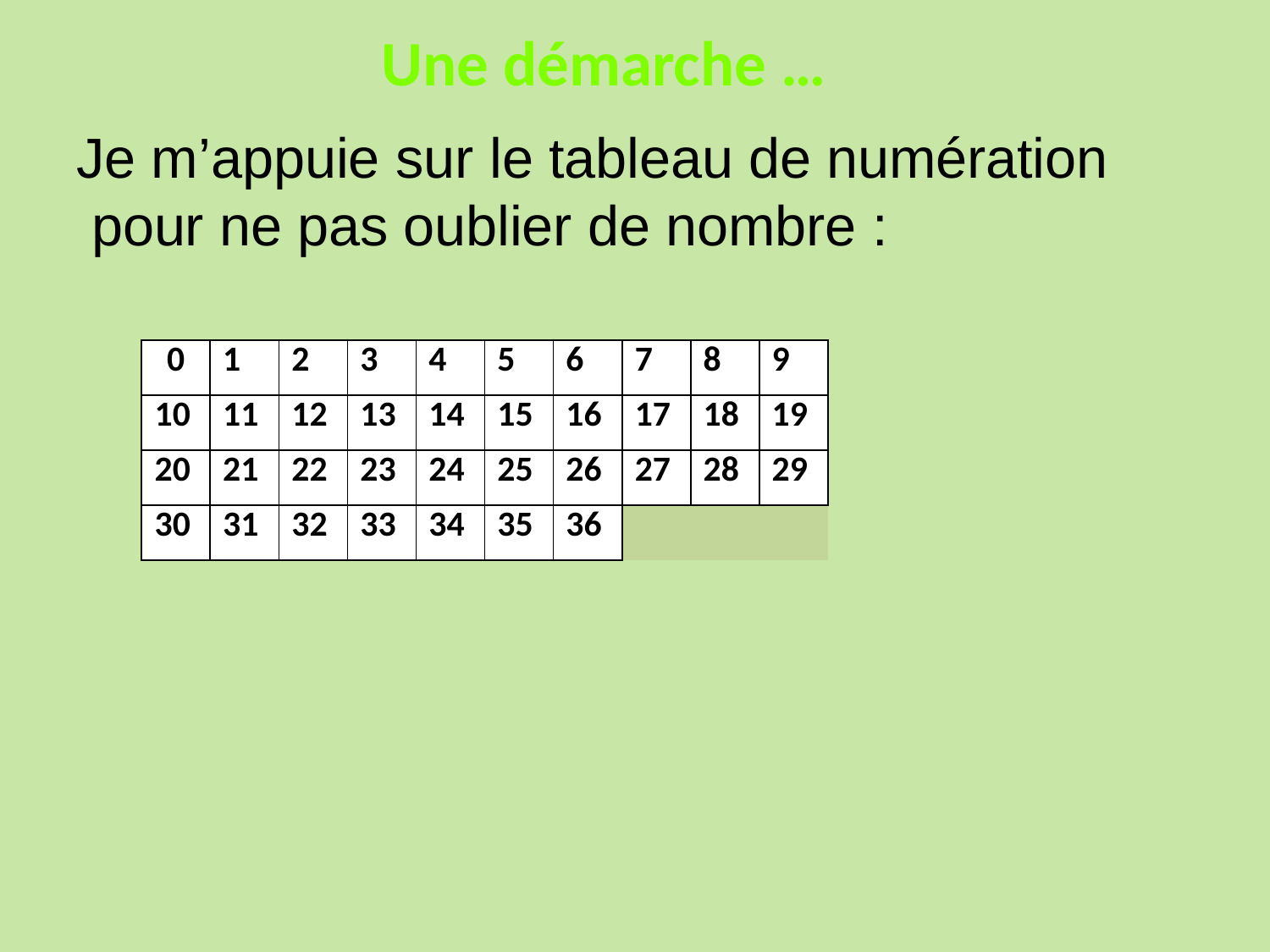

# Une démarche …
Je m’appuie sur le tableau de numération  pour ne pas oublier de nombre :
| 0 | 1 | 2 | 3 | 4 | 5 | 6 | 7 | 8 | 9 |
| --- | --- | --- | --- | --- | --- | --- | --- | --- | --- |
| 10 | 11 | 12 | 13 | 14 | 15 | 16 | 17 | 18 | 19 |
| 20 | 21 | 22 | 23 | 24 | 25 | 26 | 27 | 28 | 29 |
| 30 | 31 | 32 | 33 | 34 | 35 | 36 |  |  |  |